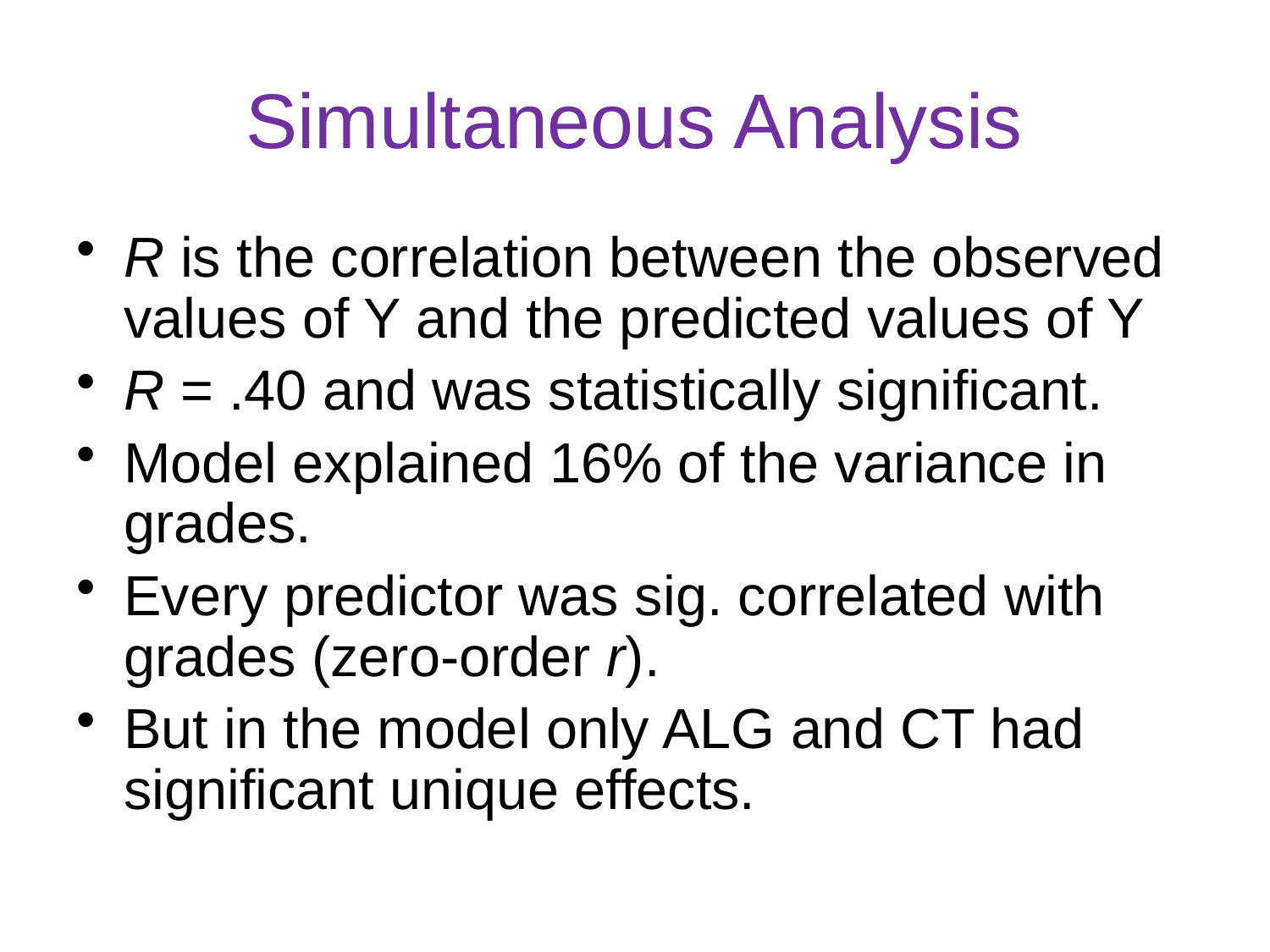

# Simultaneous Analysis
R is the correlation between the observed values of Y and the predicted values of Y
R = .40 and was statistically significant.
Model explained 16% of the variance in grades.
Every predictor was sig. correlated with grades (zero-order r).
But in the model only ALG and CT had significant unique effects.